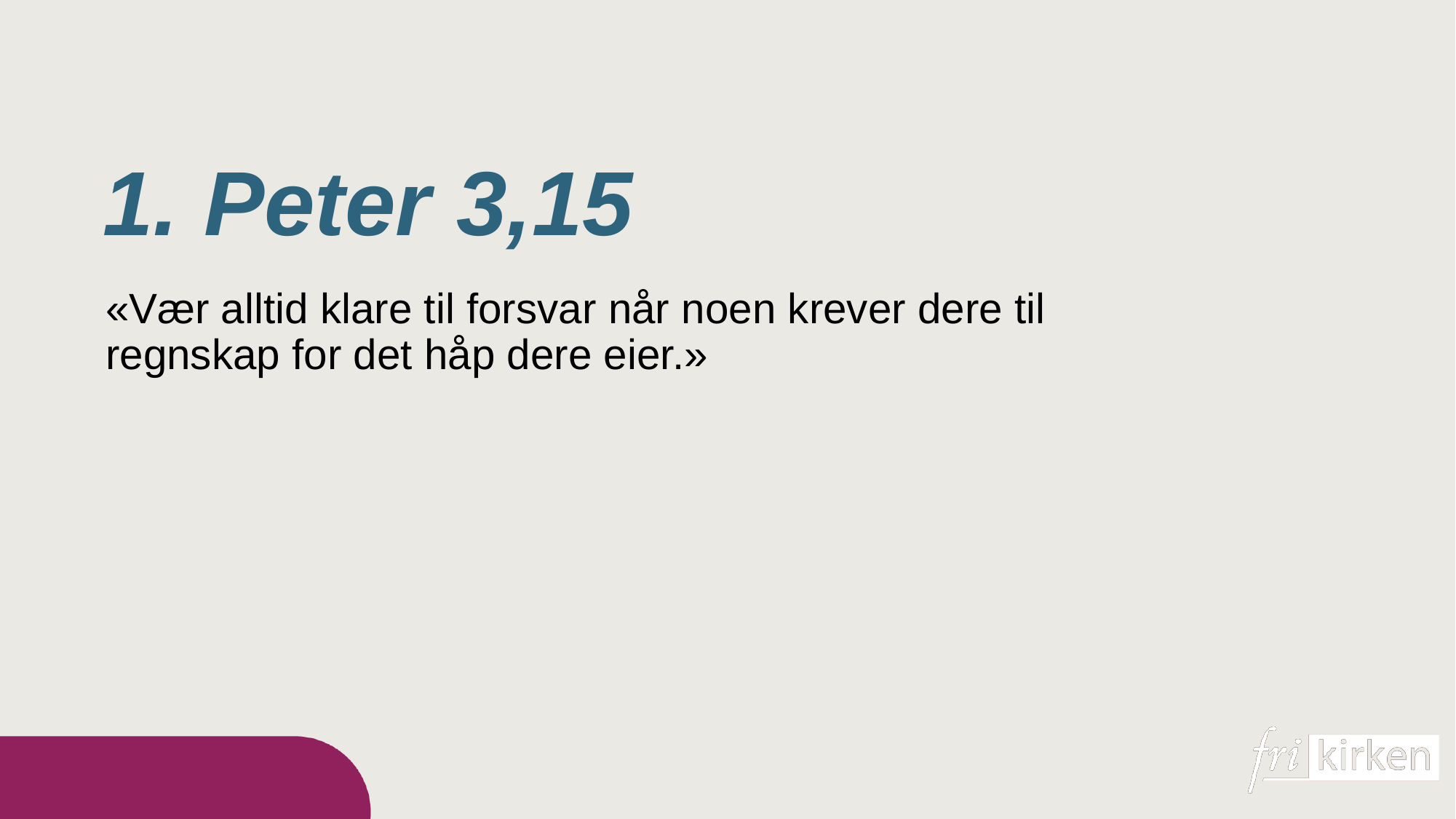

1. Peter 3,15
«Vær alltid klare til forsvar når noen krever dere til regnskap for det håp dere eier.»